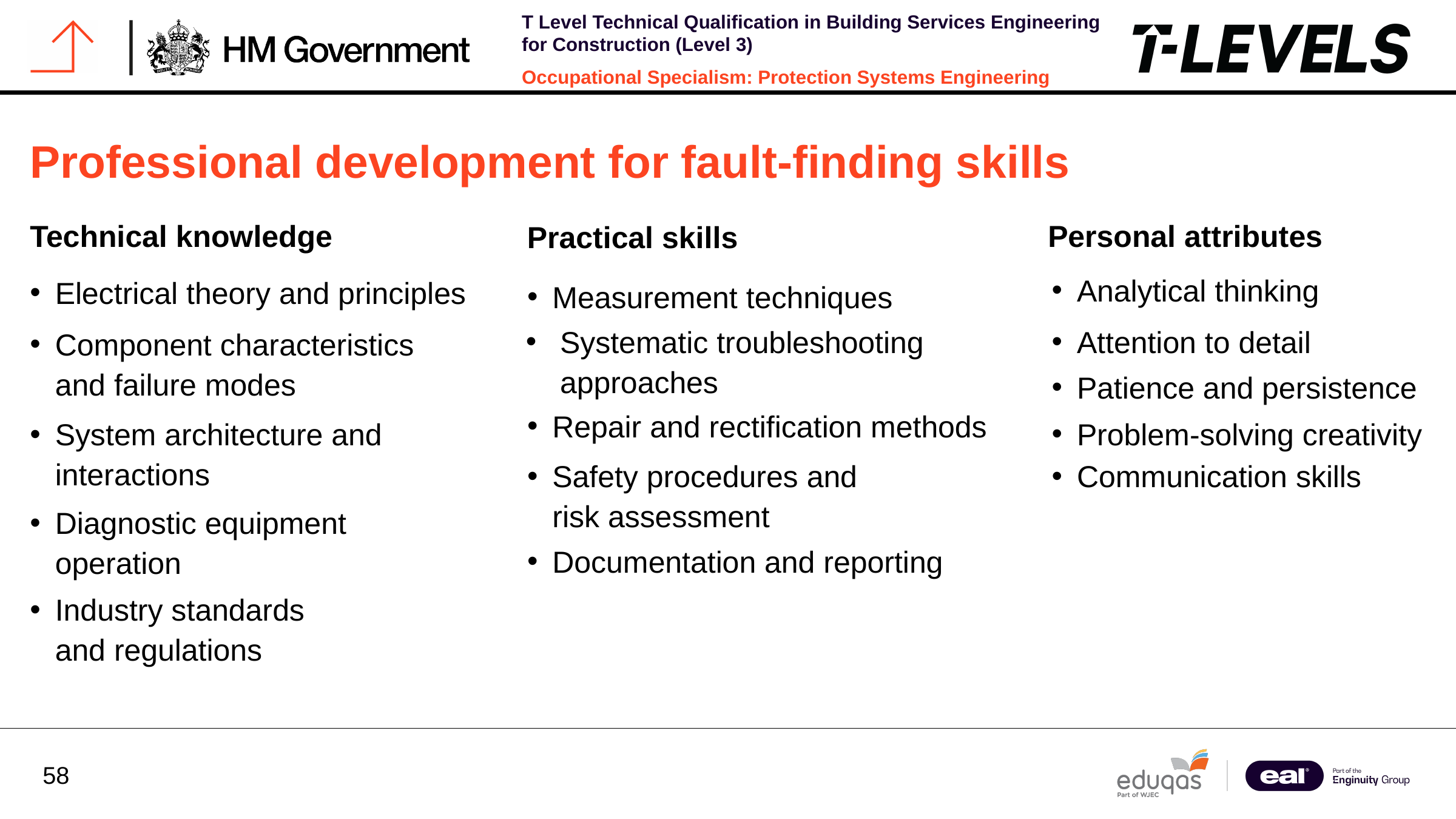

Professional development for fault-finding skills
Technical knowledge
Personal attributes
Practical skills
Analytical thinking
Electrical theory and principles
Measurement techniques
Attention to detail
Systematic troubleshooting
approaches
Component characteristics
and failure modes
Patience and persistence
Repair and rectification methods
Problem-solving creativity
System architecture and
interactions
Communication skills
Safety procedures and
risk assessment
Diagnostic equipment
operation
Documentation and reporting
Industry standards
and regulations